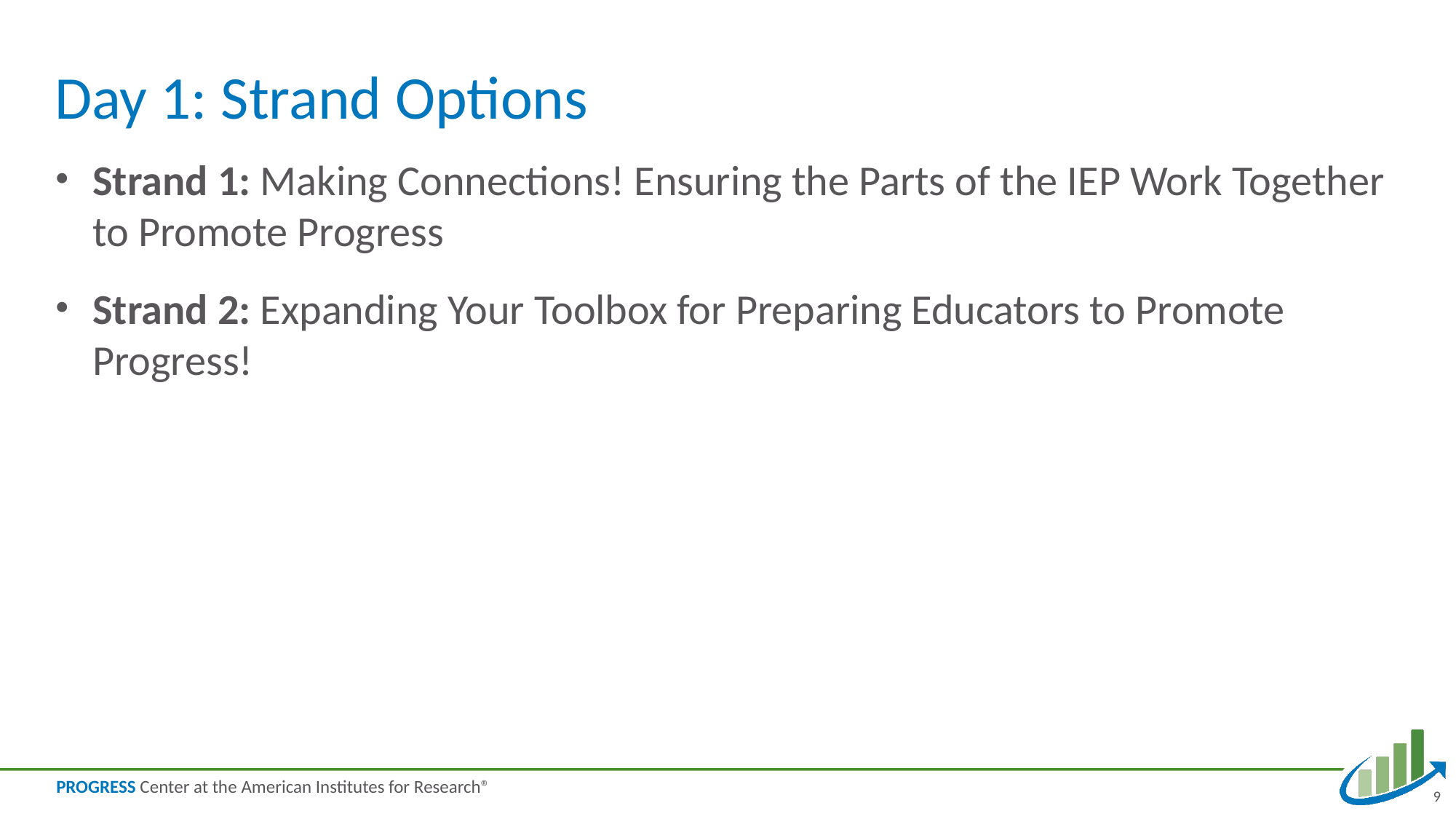

# Day 1: Strand Options
Strand 1: Making Connections! Ensuring the Parts of the IEP Work Together to Promote Progress
Strand 2: Expanding Your Toolbox for Preparing Educators to Promote Progress!
9